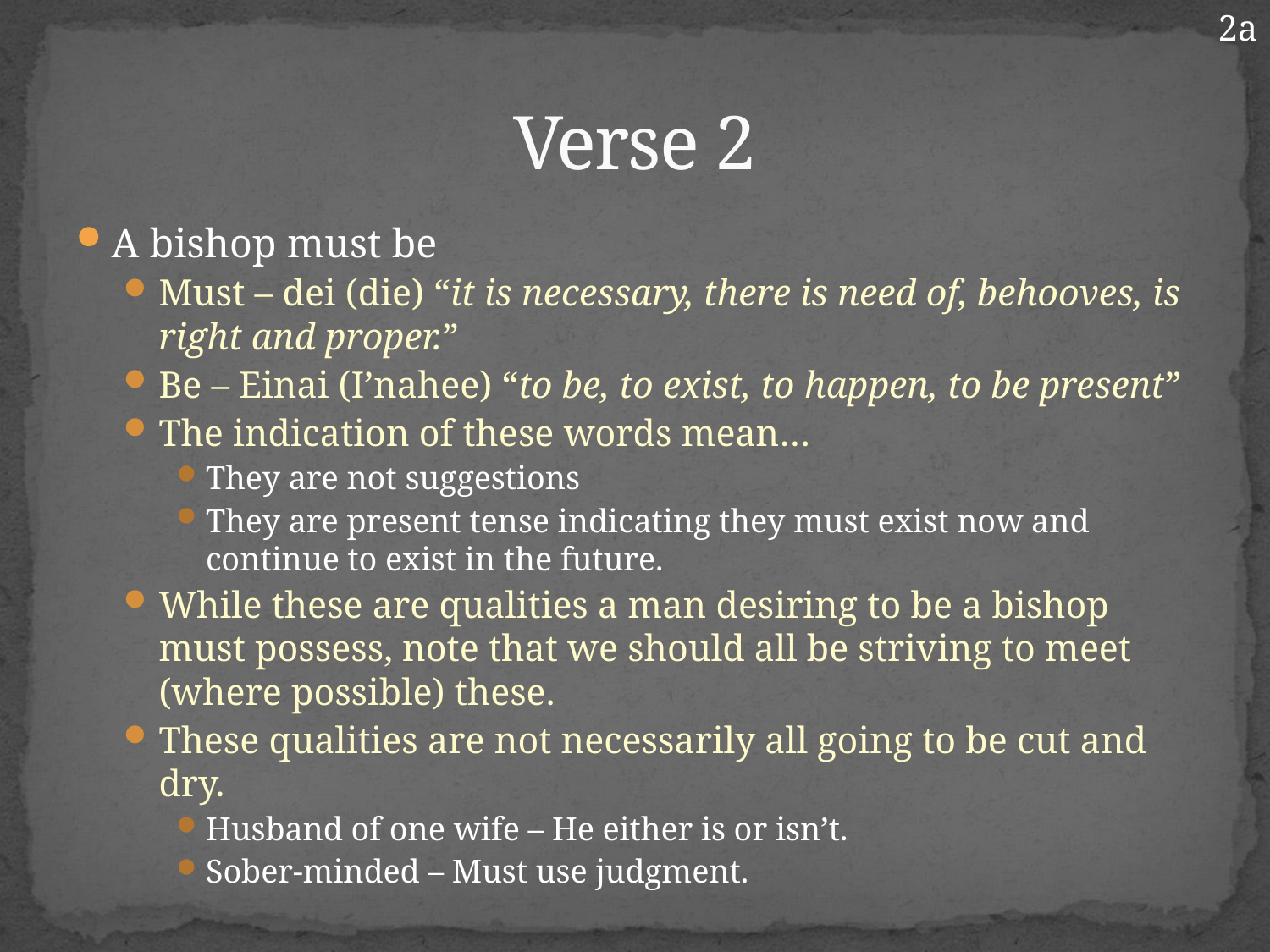

2a
# Verse 2
A bishop must be
Must – dei (die) “it is necessary, there is need of, behooves, is right and proper.”
Be – Einai (I’nahee) “to be, to exist, to happen, to be present”
The indication of these words mean…
They are not suggestions
They are present tense indicating they must exist now and continue to exist in the future.
While these are qualities a man desiring to be a bishop must possess, note that we should all be striving to meet (where possible) these.
These qualities are not necessarily all going to be cut and dry.
Husband of one wife – He either is or isn’t.
Sober-minded – Must use judgment.